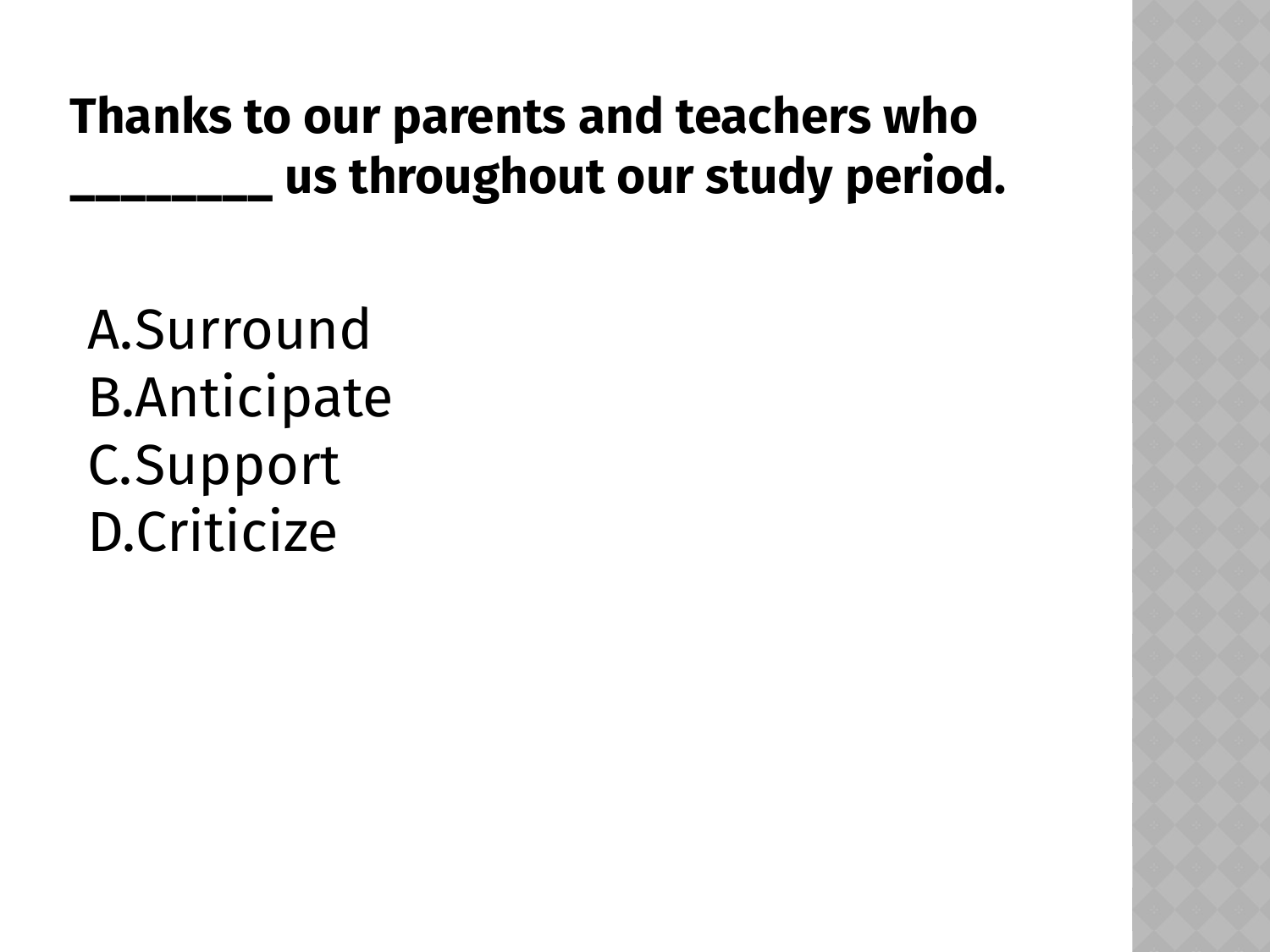

# Thanks to our parents and teachers who ________ us throughout our study period.
Surround
Anticipate
Support
Criticize